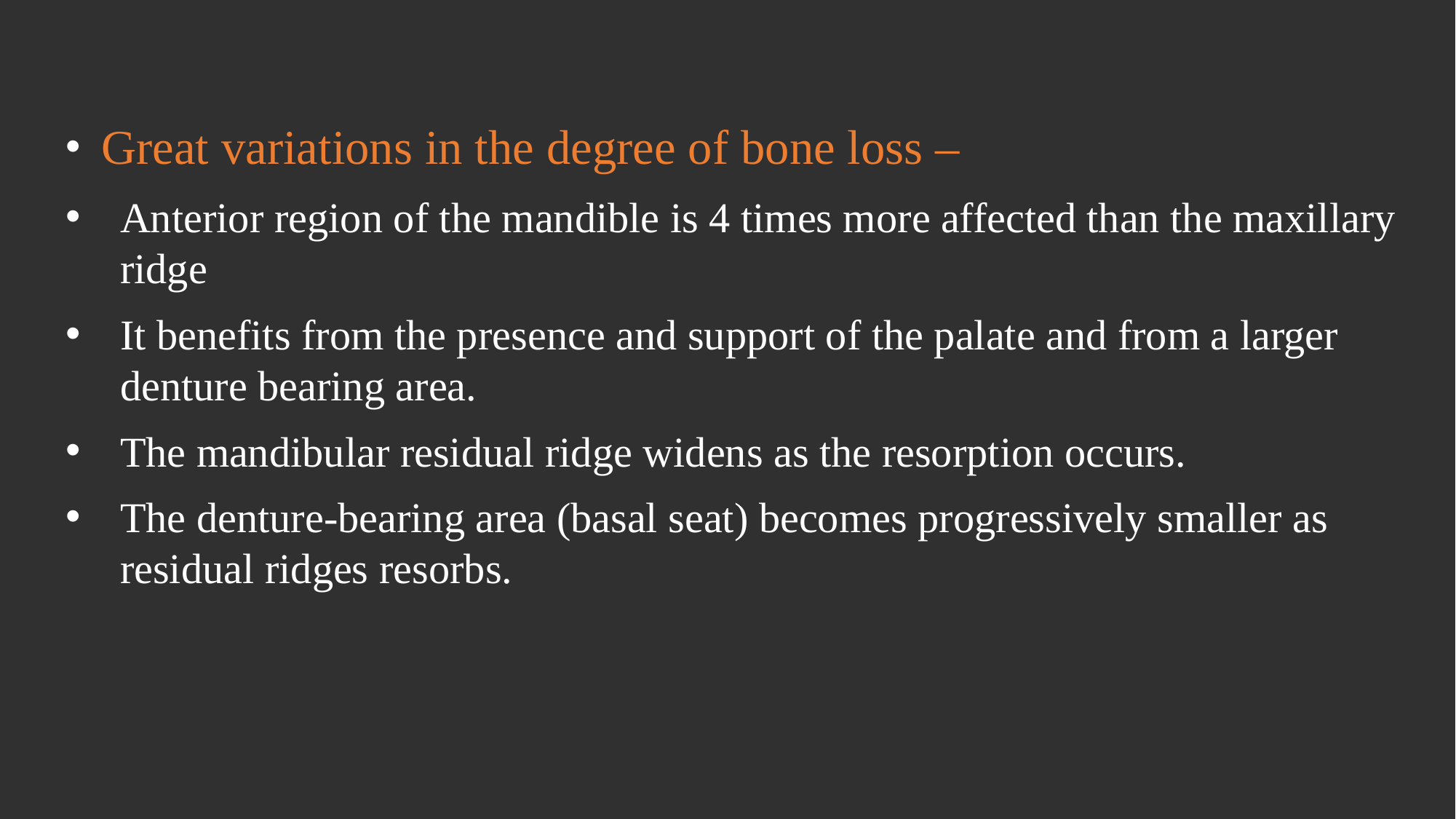

Great variations in the degree of bone loss –
Anterior region of the mandible is 4 times more affected than the maxillary ridge
It benefits from the presence and support of the palate and from a larger denture bearing area.
The mandibular residual ridge widens as the resorption occurs.
The denture-bearing area (basal seat) becomes progressively smaller as residual ridges resorbs.